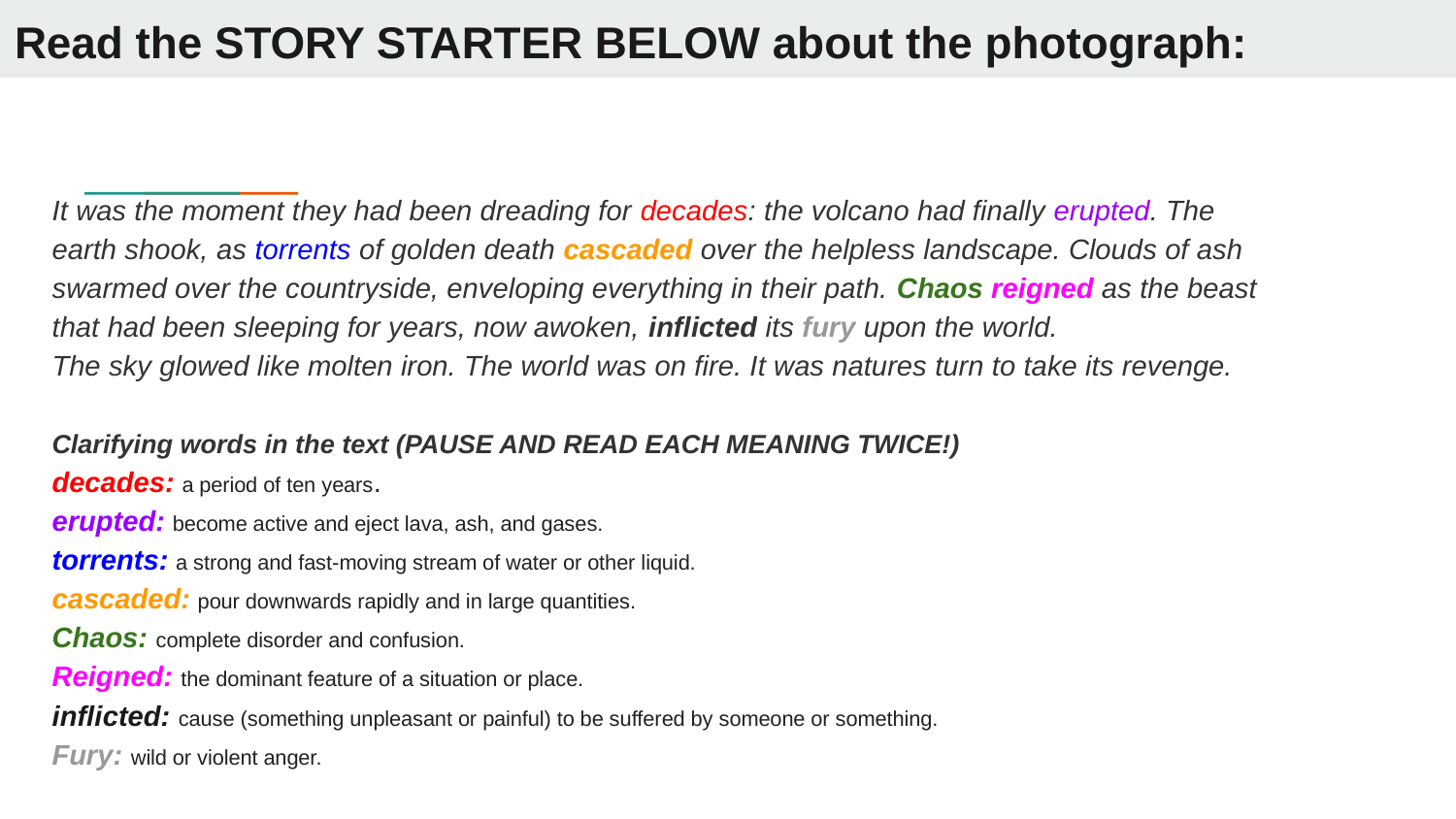

Read the STORY STARTER BELOW about the photograph:

It was the moment they had been dreading for decades: the volcano had finally erupted. The earth shook, as torrents of golden death cascaded over the helpless landscape. Clouds of ash swarmed over the countryside, enveloping everything in their path. Chaos reigned as the beast that had been sleeping for years, now awoken, inflicted its fury upon the world.
The sky glowed like molten iron. The world was on fire. It was natures turn to take its revenge.

Clarifying words in the text (PAUSE AND READ EACH MEANING TWICE!)
decades: a period of ten years.
erupted: become active and eject lava, ash, and gases.
torrents: a strong and fast-moving stream of water or other liquid.
cascaded: pour downwards rapidly and in large quantities.
Chaos: complete disorder and confusion.
Reigned: the dominant feature of a situation or place.
inflicted: cause (something unpleasant or painful) to be suffered by someone or something.
Fury: wild or violent anger.